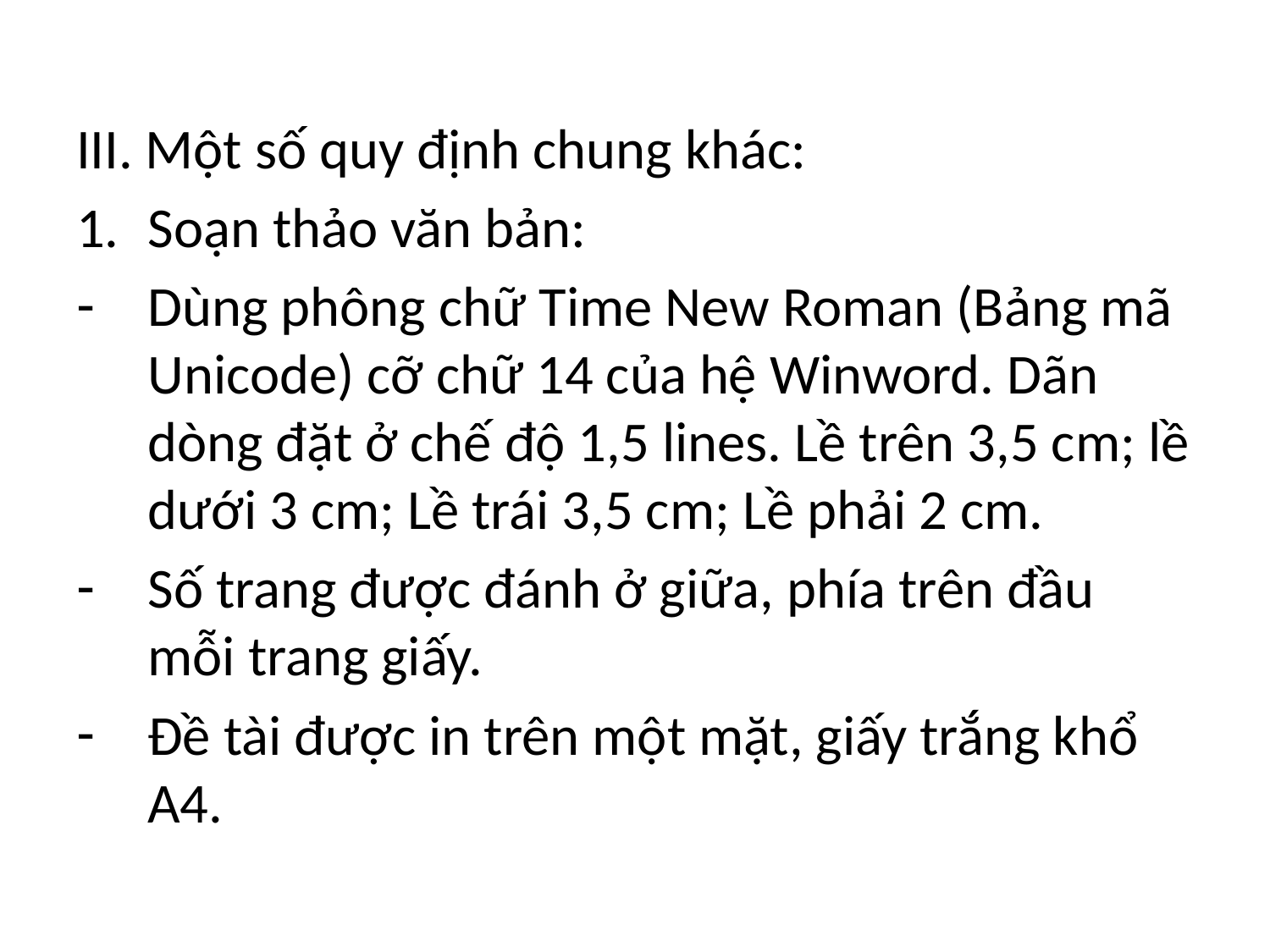

III. Một số quy định chung khác:
Soạn thảo văn bản:
Dùng phông chữ Time New Roman (Bảng mã Unicode) cỡ chữ 14 của hệ Winword. Dãn dòng đặt ở chế độ 1,5 lines. Lề trên 3,5 cm; lề dưới 3 cm; Lề trái 3,5 cm; Lề phải 2 cm.
Số trang được đánh ở giữa, phía trên đầu mỗi trang giấy.
Đề tài được in trên một mặt, giấy trắng khổ A4.